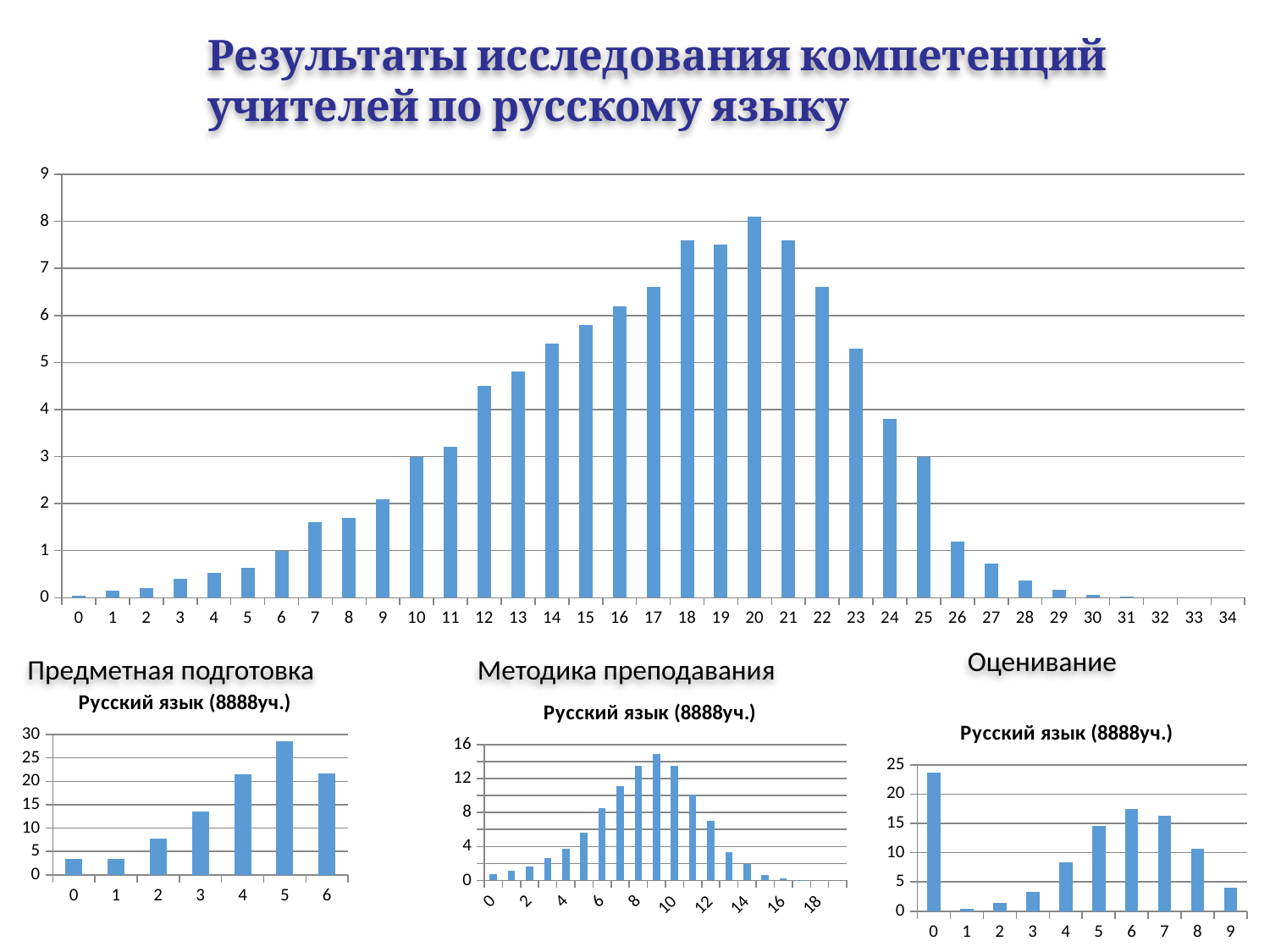

Результаты исследования компетенций учителей по русскому языку

### Chart

| Category |  |
|---|---|
| 0 | 0.04000000000000002 |
| 1 | 0.1500000000000002 |
| 2 | 0.2100000000000002 |
| 3 | 0.4100000000000003 |
| 4 | 0.53 |
| 5 | 0.6400000000000009 |
| 6 | 1.0 |
| 7 | 1.6 |
| 8 | 1.7 |
| 9 | 2.1 |
| 10 | 3.0 |
| 11 | 3.2 |
| 12 | 4.5 |
| 13 | 4.8 |
| 14 | 5.4 |
| 15 | 5.8 |
| 16 | 6.2 |
| 17 | 6.6 |
| 18 | 7.6 |
| 19 | 7.5 |
| 20 | 8.1 |
| 21 | 7.6 |
| 22 | 6.6 |
| 23 | 5.3 |
| 24 | 3.8 |
| 25 | 3.0 |
| 26 | 1.2 |
| 27 | 0.7200000000000006 |
| 28 | 0.3600000000000003 |
| 29 | 0.17 |
| 30 | 0.06000000000000003 |
| 31 | 0.02000000000000001 |
| 32 | 0.0 |
| 33 | 0.0 |
| 34 | 0.0 |
Оценивание
Предметная подготовка
Методика преподавания

### Chart: Русский язык (8888уч.)

| Category |  |
|---|---|
| 0 | 3.4 |
| 1 | 3.5 |
| 2 | 7.8 |
| 3 | 13.5 |
| 4 | 21.5 |
| 5 | 28.5 |
| 6 | 21.7 |

### Chart: Русский язык (8888уч.)

| Category |  |
|---|---|
| 0 | 0.7000000000000006 |
| 1 | 1.1 |
| 2 | 1.6 |
| 3 | 2.6 |
| 4 | 3.7 |
| 5 | 5.6 |
| 6 | 8.5 |
| 7 | 11.1 |
| 8 | 13.5 |
| 9 | 14.9 |
| 10 | 13.5 |
| 11 | 10.1 |
| 12 | 7.0 |
| 13 | 3.3 |
| 14 | 1.9000000000000001 |
| 15 | 0.670000000000001 |
| 16 | 0.24000000000000019 |
| 17 | 0.08000000000000004 |
| 18 | 0.0 |
| 19 | 0.0 |

### Chart: Русский язык (8888уч.)

| Category |  |
|---|---|
| 0 | 23.7 |
| 1 | 0.39000000000000046 |
| 2 | 1.4 |
| 3 | 3.3 |
| 4 | 8.3 |
| 5 | 14.5 |
| 6 | 17.5 |
| 7 | 16.3 |
| 8 | 10.6 |
| 9 | 4.0 |